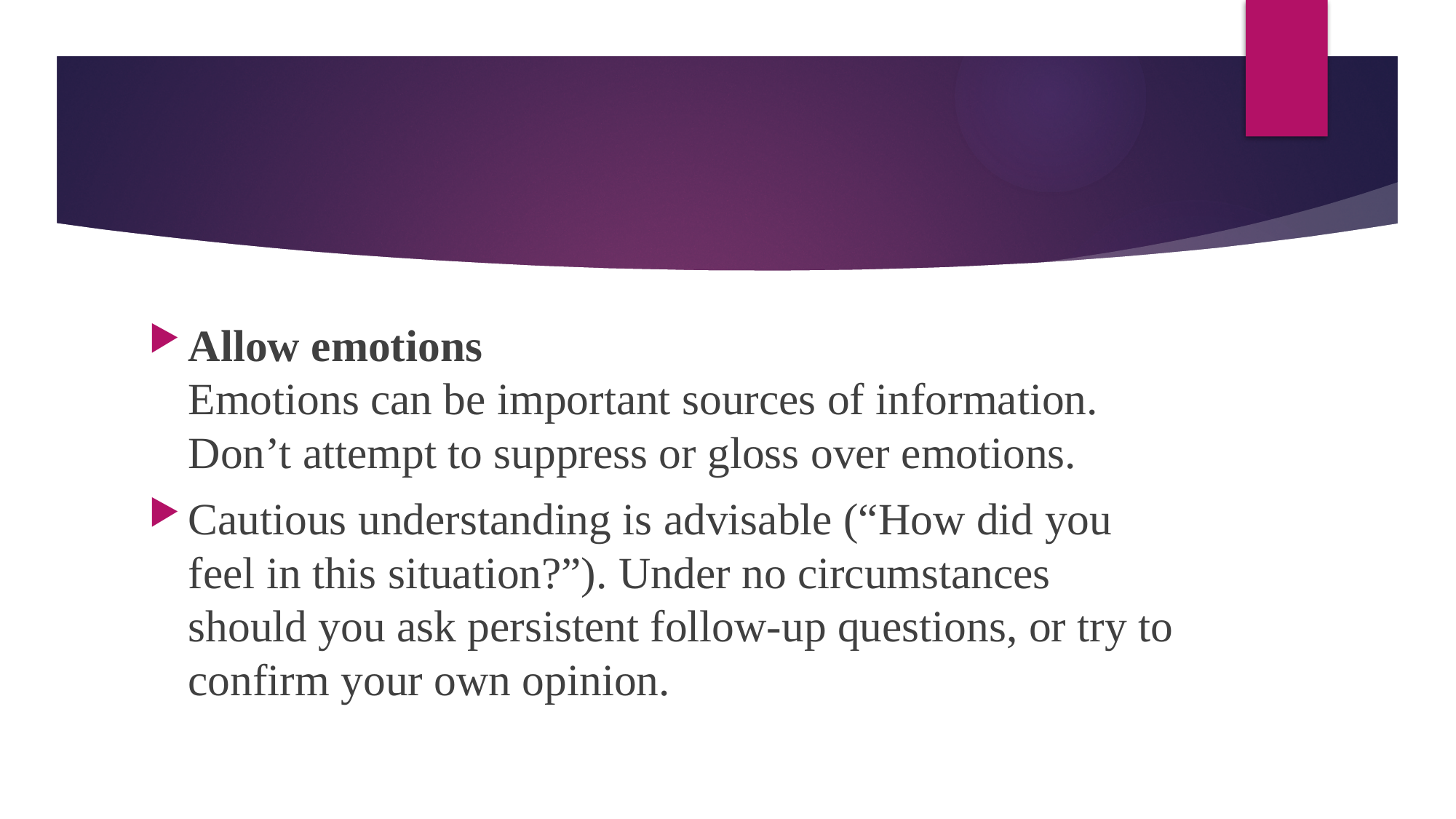

#
Allow emotions
Emotions can be important sources of information. Don’t attempt to suppress or gloss over emotions.
Cautious understanding is advisable (“How did you feel in this situation?”). Under no circumstances should you ask persistent follow-up questions, or try to confirm your own opinion.